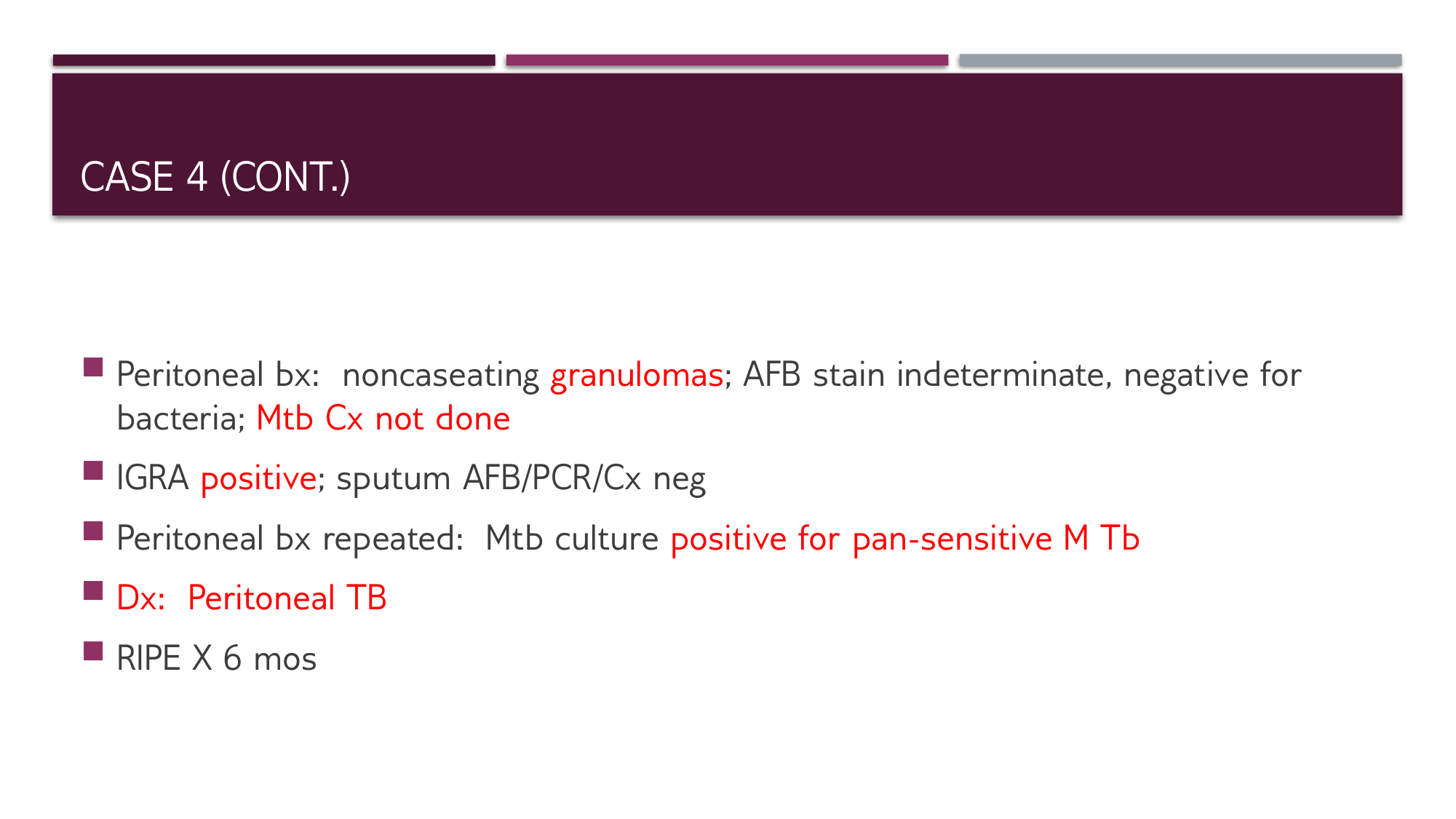

# Case 4 (cont.)
Peritoneal bx:  noncaseating granulomas; AFB stain indeterminate, negative for bacteria; Mtb Cx not done
IGRA positive; sputum AFB/PCR/Cx neg
Peritoneal bx repeated:  Mtb culture positive for pan-sensitive M Tb
Dx:  Peritoneal TB
RIPE X 6 mos